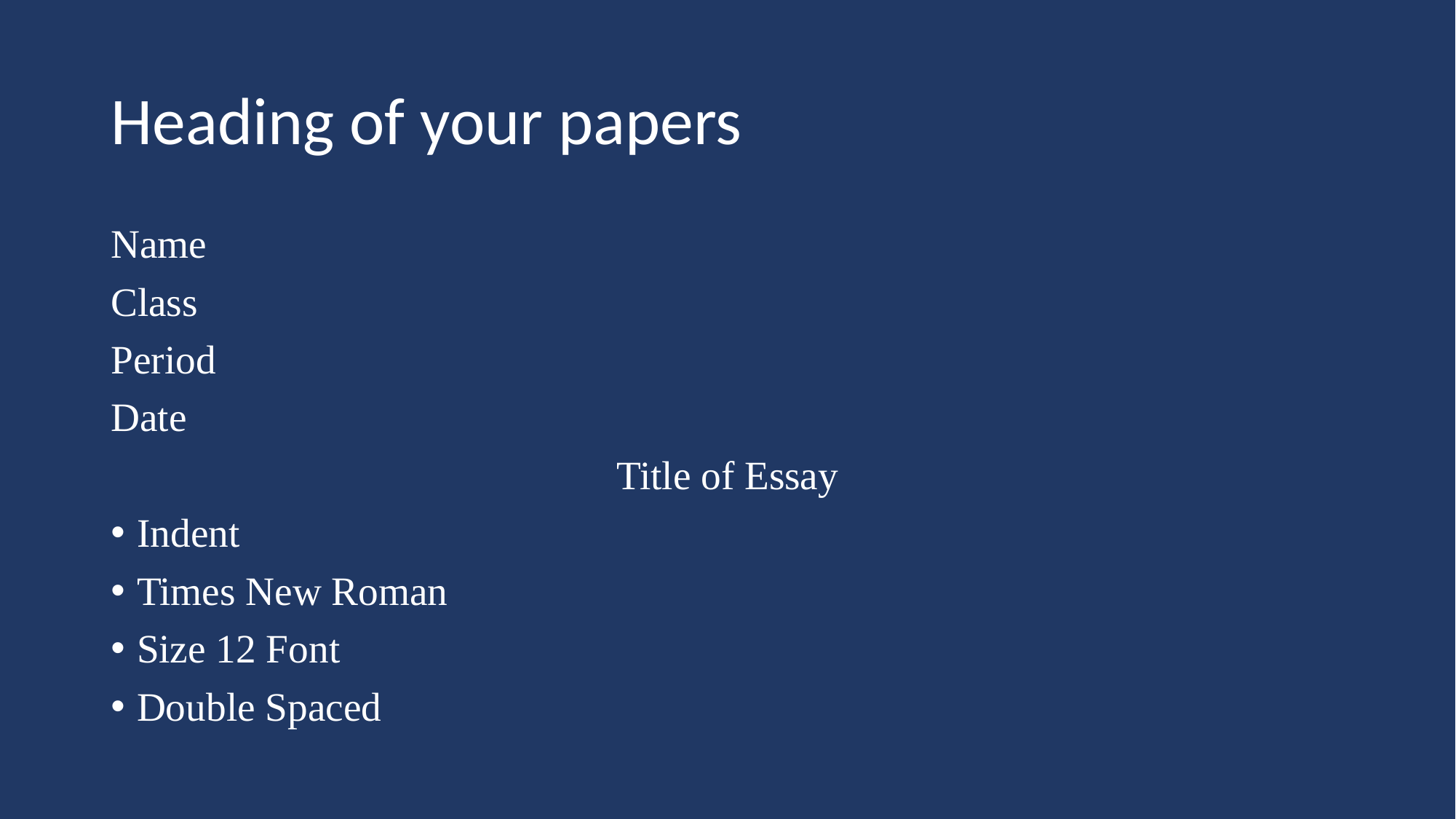

# Heading of your papers
Name
Class
Period
Date
Title of Essay
Indent
Times New Roman
Size 12 Font
Double Spaced